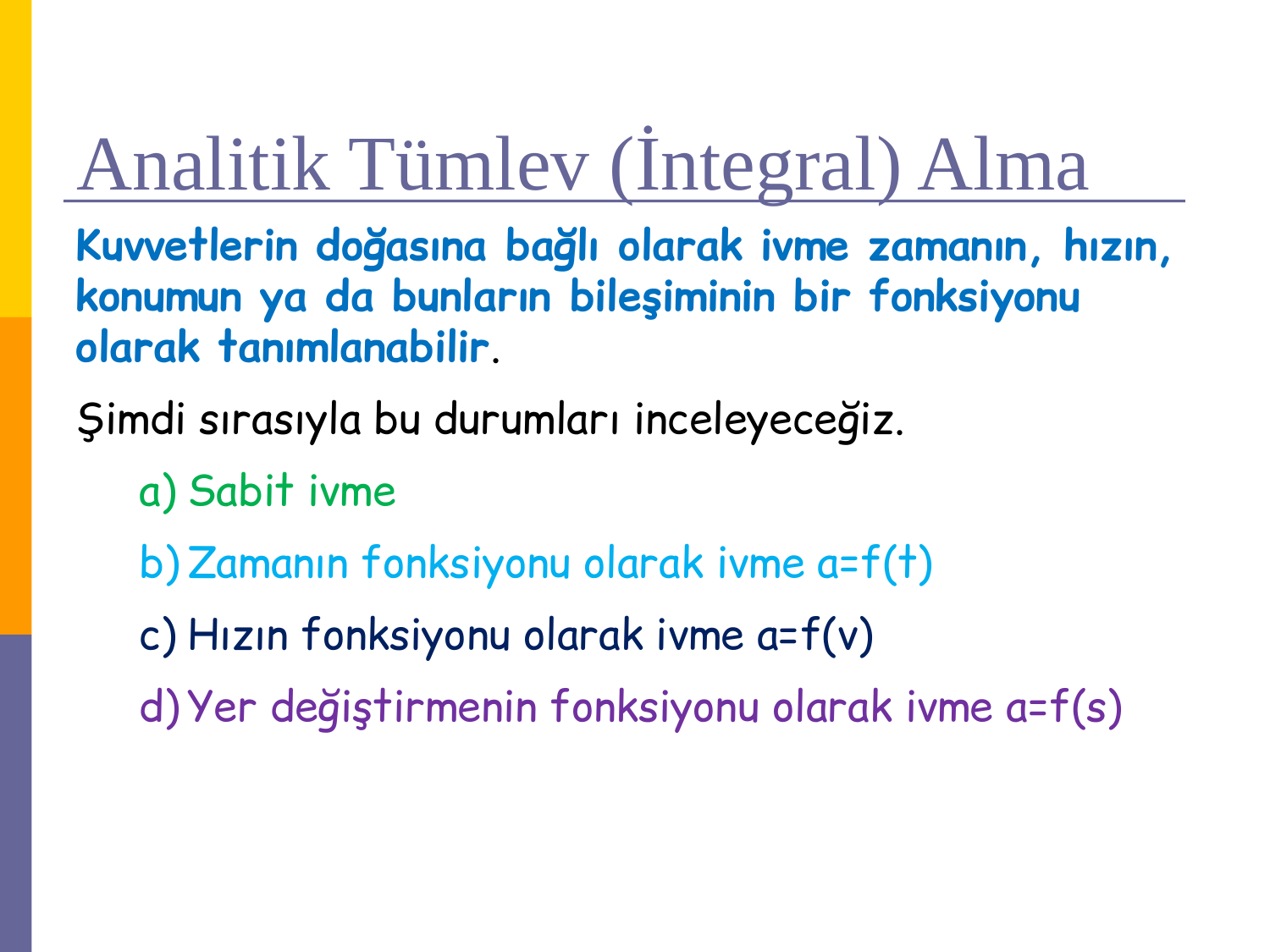

# Analitik Tümlev (İntegral) Alma
Kuvvetlerin doğasına bağlı olarak ivme zamanın, hızın, konumun ya da bunların bileşiminin bir fonksiyonu olarak tanımlanabilir.
Şimdi sırasıyla bu durumları inceleyeceğiz.
Sabit ivme
Zamanın fonksiyonu olarak ivme a=f(t)
Hızın fonksiyonu olarak ivme a=f(v)
Yer değiştirmenin fonksiyonu olarak ivme a=f(s)